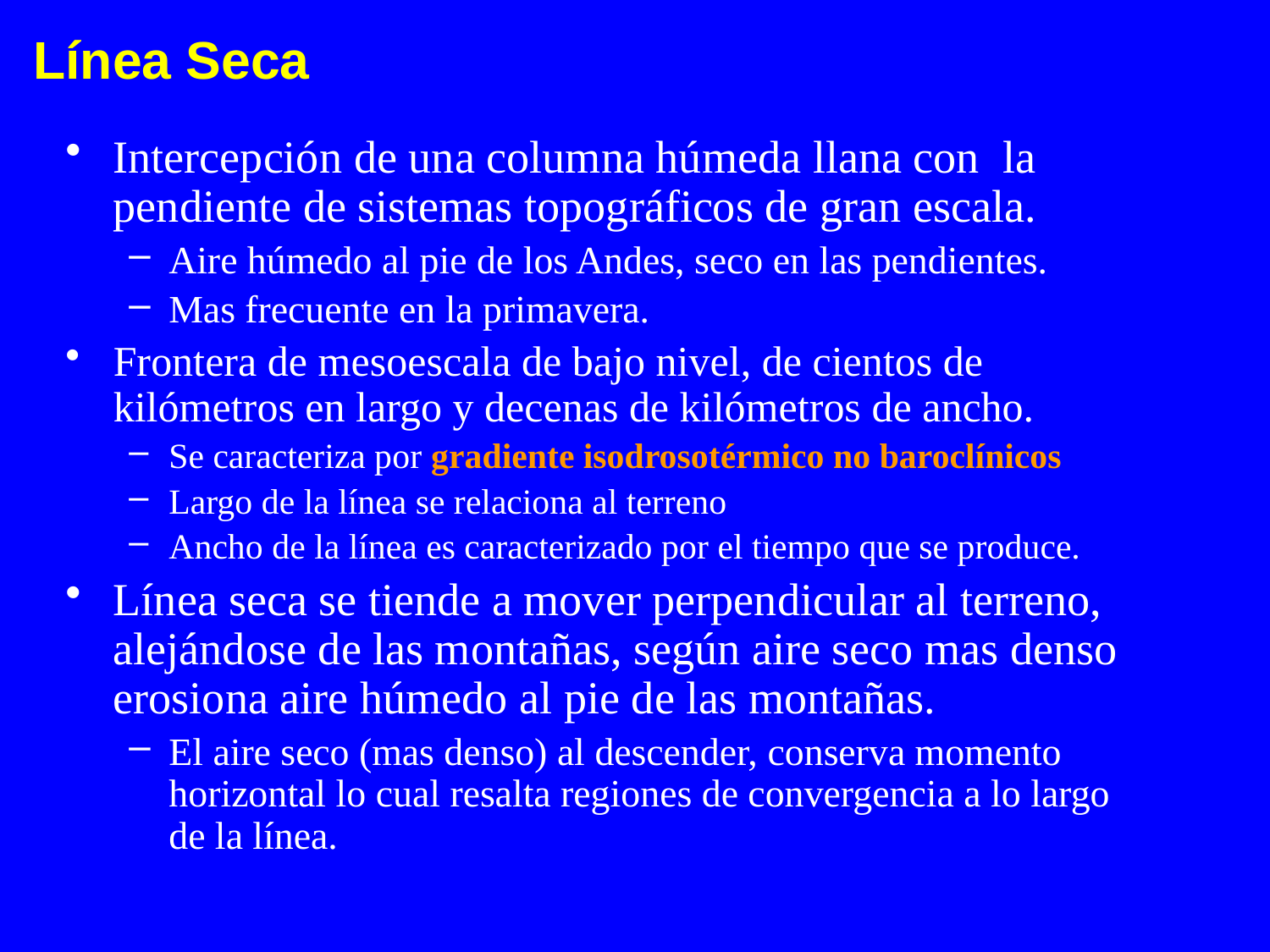

Línea Seca
Intercepción de una columna húmeda llana con  la pendiente de sistemas topográficos de gran escala.
Aire húmedo al pie de los Andes, seco en las pendientes.
Mas frecuente en la primavera.
Frontera de mesoescala de bajo nivel, de cientos de kilómetros en largo y decenas de kilómetros de ancho.
Se caracteriza por gradiente isodrosotérmico no baroclínicos
Largo de la línea se relaciona al terreno
Ancho de la línea es caracterizado por el tiempo que se produce.
Línea seca se tiende a mover perpendicular al terreno, alejándose de las montañas, según aire seco mas denso erosiona aire húmedo al pie de las montañas.
El aire seco (mas denso) al descender, conserva momento horizontal lo cual resalta regiones de convergencia a lo largo de la línea.